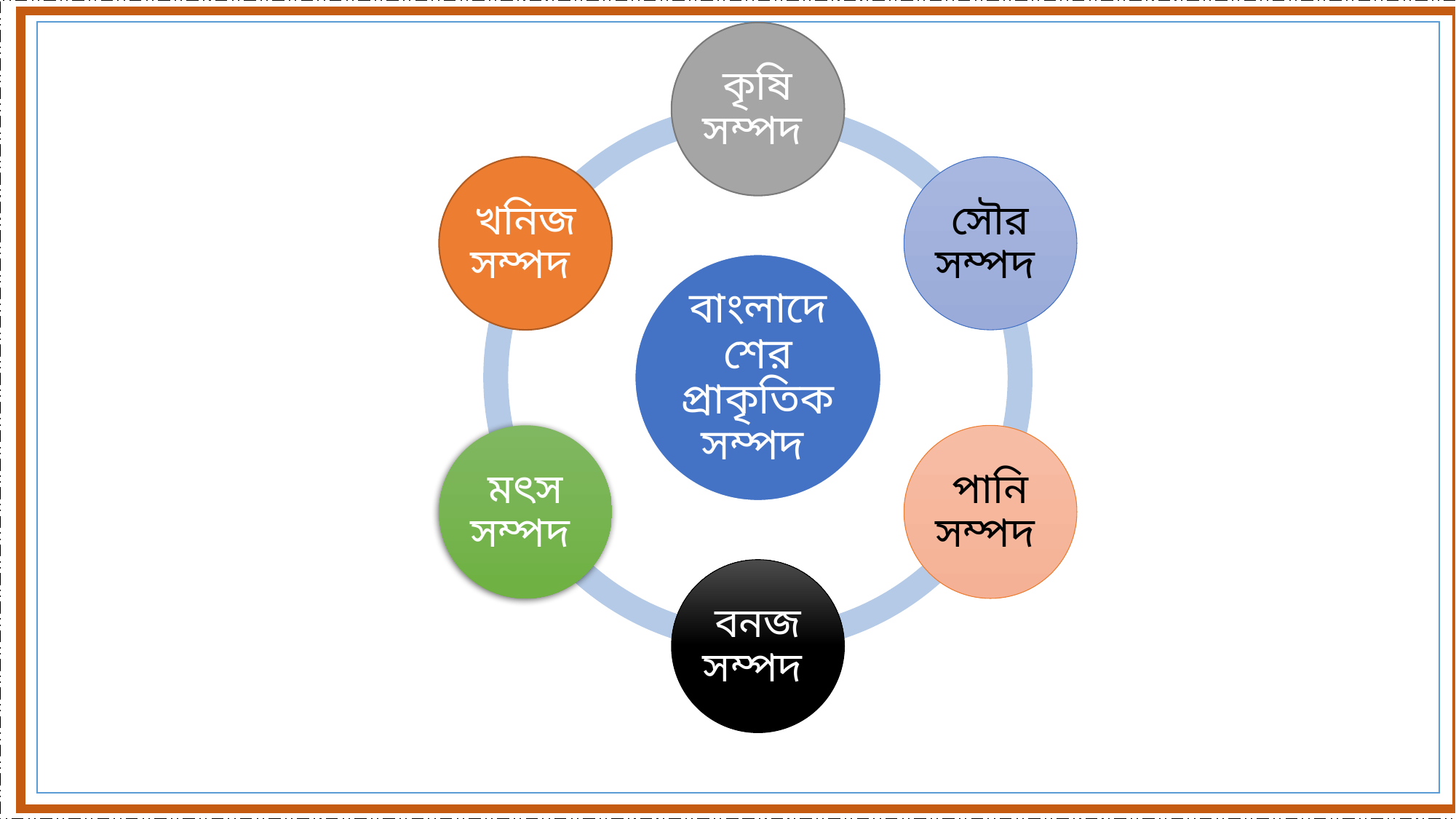

বাংলাদেশের প্রাকৃতিক সম্পদ
কৃষি সম্পদ
সৌর সম্পদ
পানি সম্পদ
বনজ সম্পদ
মৎস সম্পদ
খনিজ সম্পদ